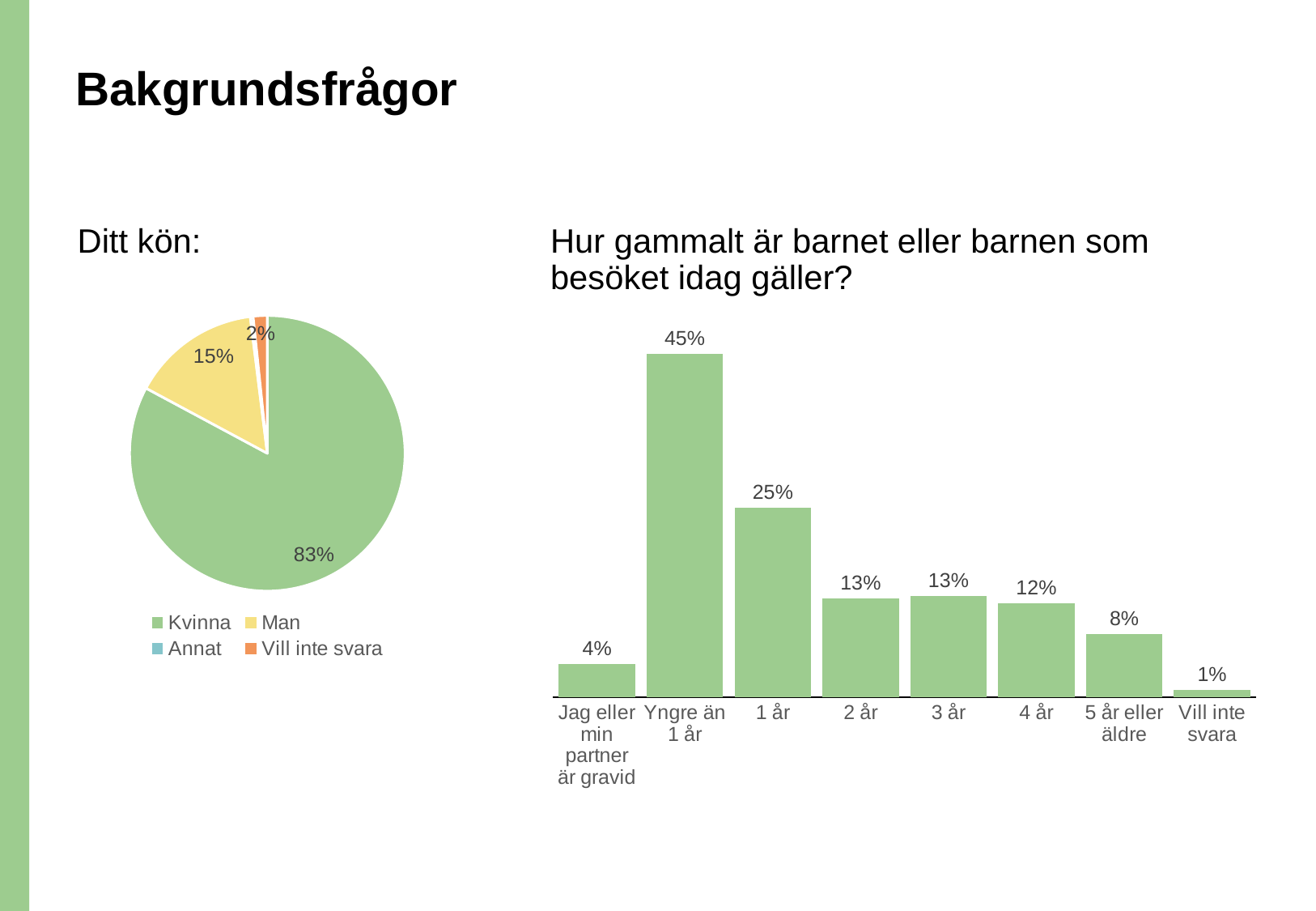

# Bakgrundsfrågor
Ditt kön:
Hur gammalt är barnet eller barnen som besöket idag gäller?

### Chart

| Category | Ditt kön: |
|---|---|
| Kvinna | 0.8283828382838284 |
| Man | 0.1518151815181518 |
| Annat | 0.0033003300330033 |
| Vill inte svara | 0.0165016501650165 |

### Chart

| Category | Jag eller min partner är gravid |
|---|---|
| Jag eller min partner är gravid | 0.0433333333333333 |
| Yngre än 1 år | 0.4533333333333333 |
| 1 år | 0.25 |
| 2 år | 0.13 |
| 3 år | 0.1333333333333333 |
| 4 år | 0.1233333333333333 |
| 5 år eller äldre | 0.0833333333333333 |
| Vill inte svara | 0.0099009900990099 |